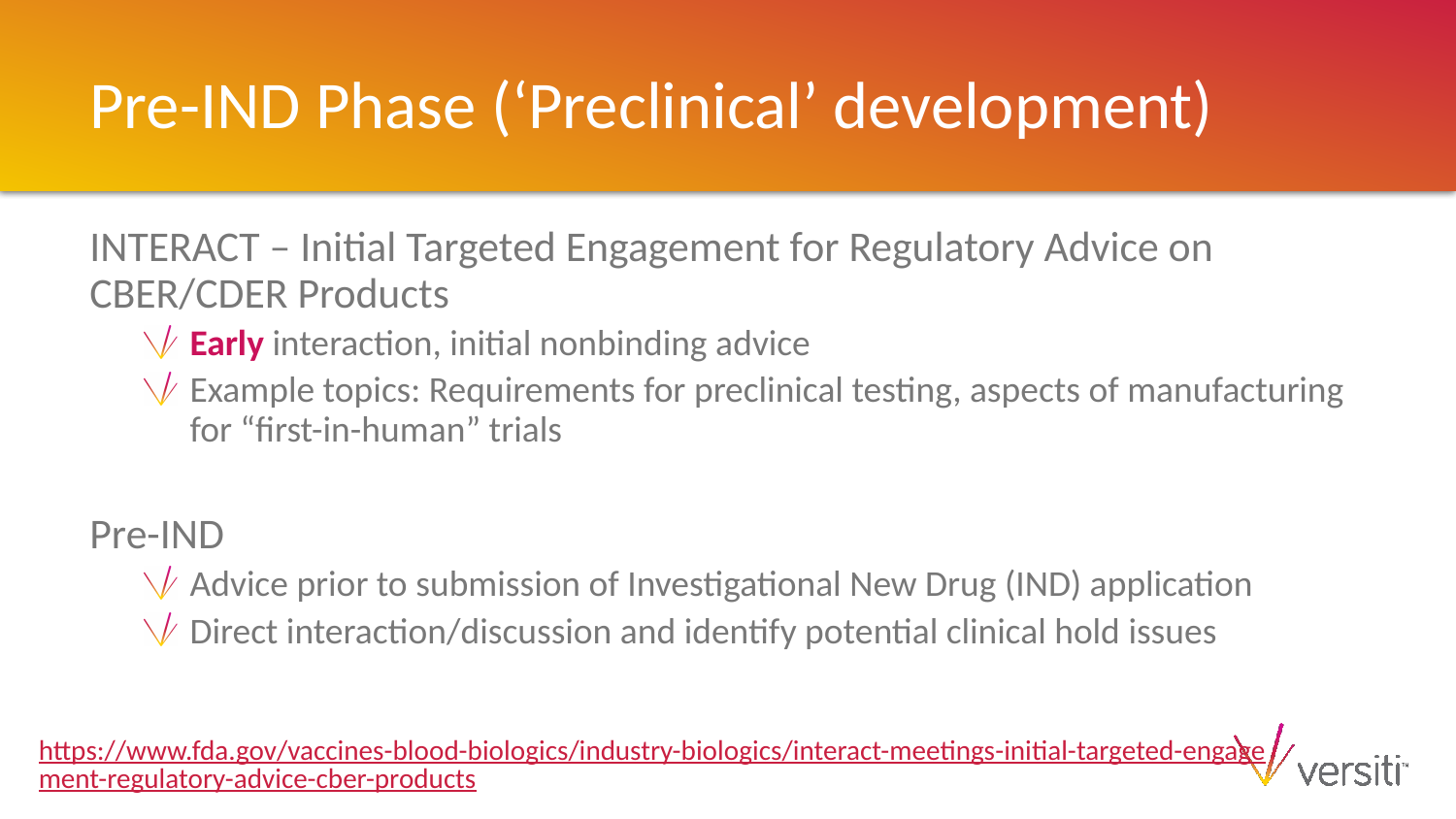

# Pre-IND Phase (‘Preclinical’ development)
INTERACT – Initial Targeted Engagement for Regulatory Advice on CBER/CDER Products
Early interaction, initial nonbinding advice
Example topics: Requirements for preclinical testing, aspects of manufacturing for “first-in-human” trials

Pre-IND
Advice prior to submission of Investigational New Drug (IND) application
Direct interaction/discussion and identify potential clinical hold issues

https://www.fda.gov/vaccines-blood-biologics/industry-biologics/interact-meetings-initial-targeted-engagement-regulatory-advice-cber-products